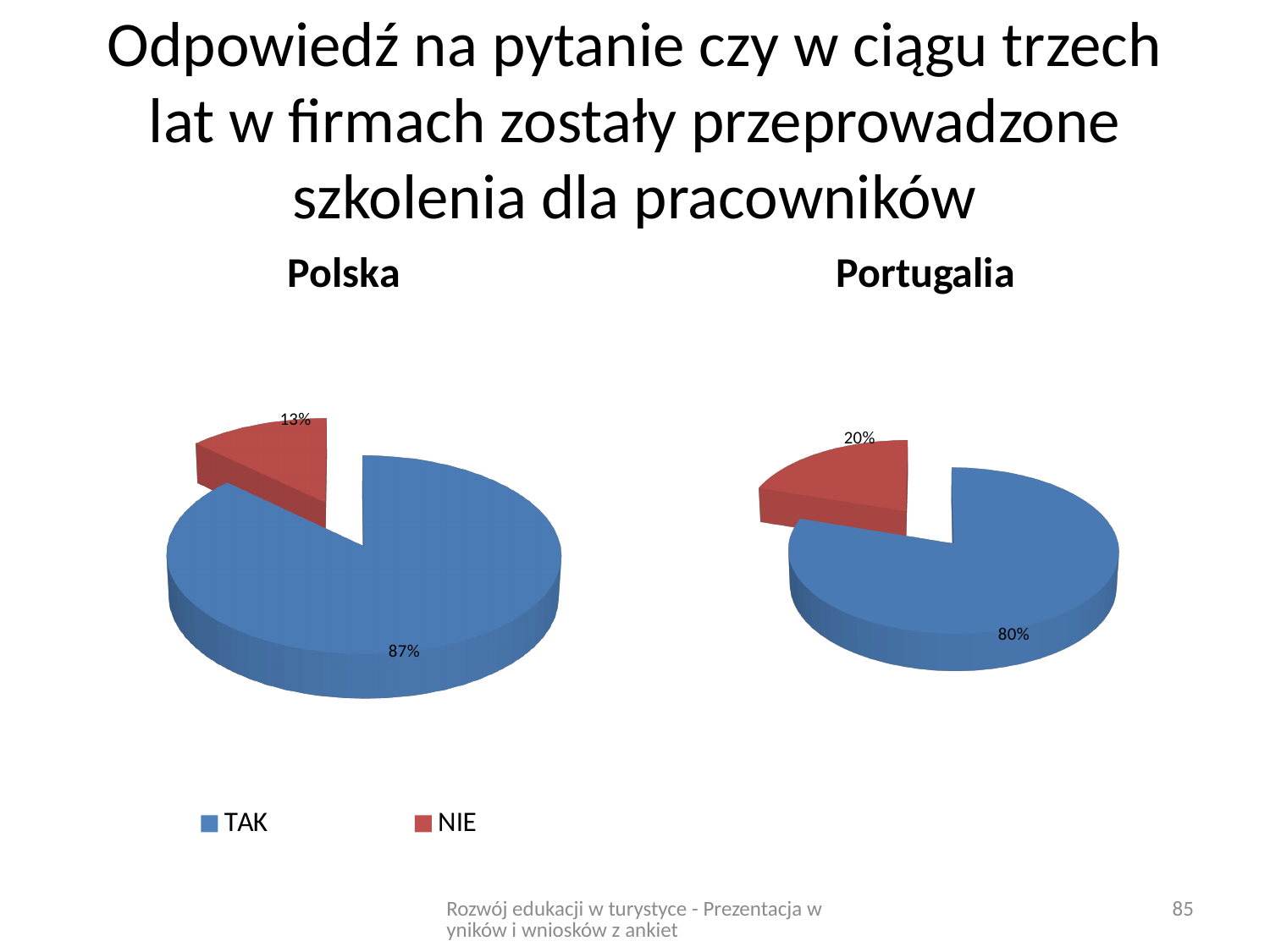

# Odpowiedź na pytanie czy w ciągu trzech lat w firmach zostały przeprowadzone szkolenia dla pracowników
Polska
Portugalia

[unsupported chart]

[unsupported chart]

Rozwój edukacji w turystyce - Prezentacja wyników i wniosków z ankiet
85